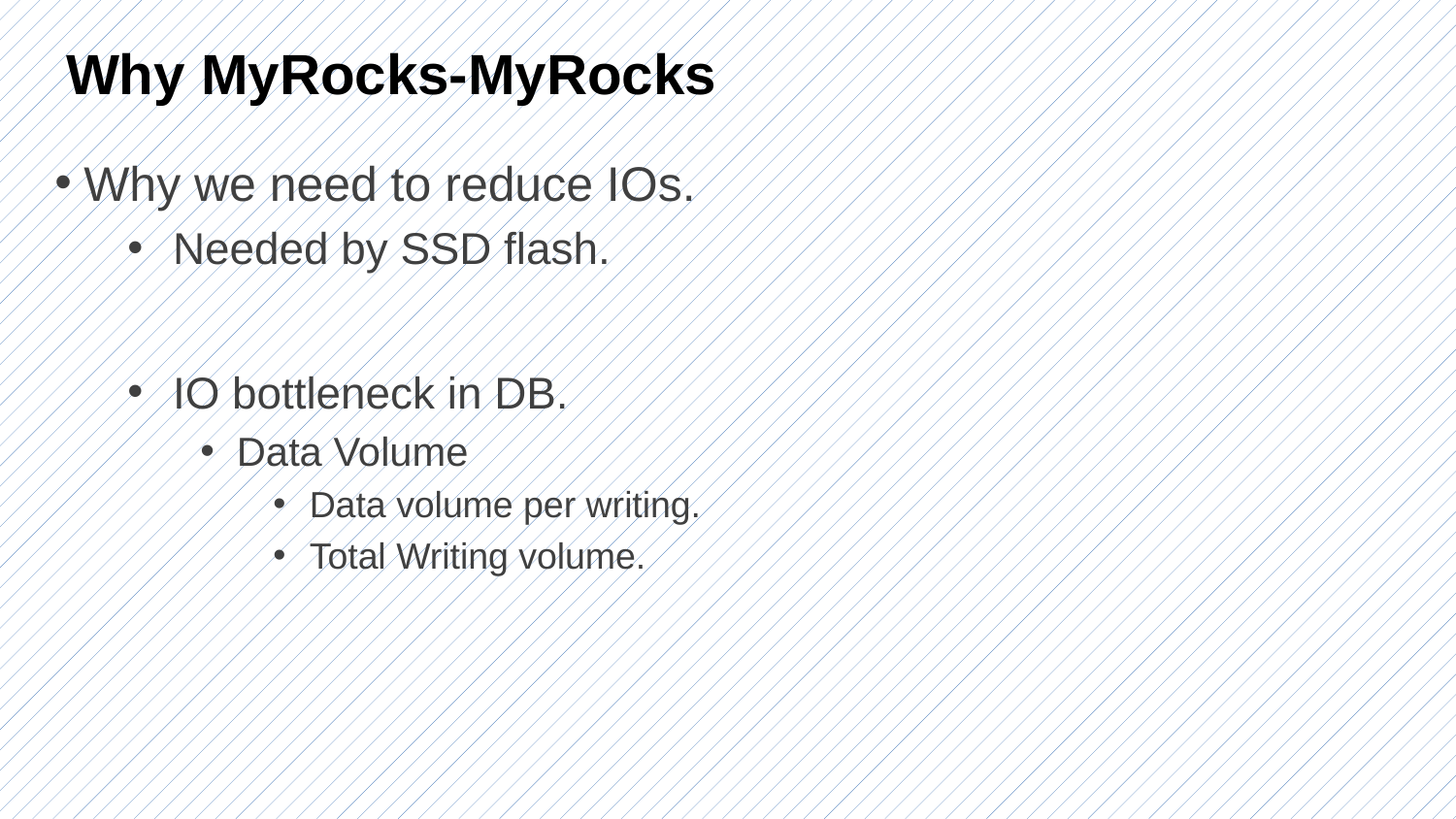

# Why MyRocks-MyRocks
Why we need to reduce IOs.
Needed by SSD flash.

IO bottleneck in DB.
Data Volume
Data volume per writing.
Total Writing volume.